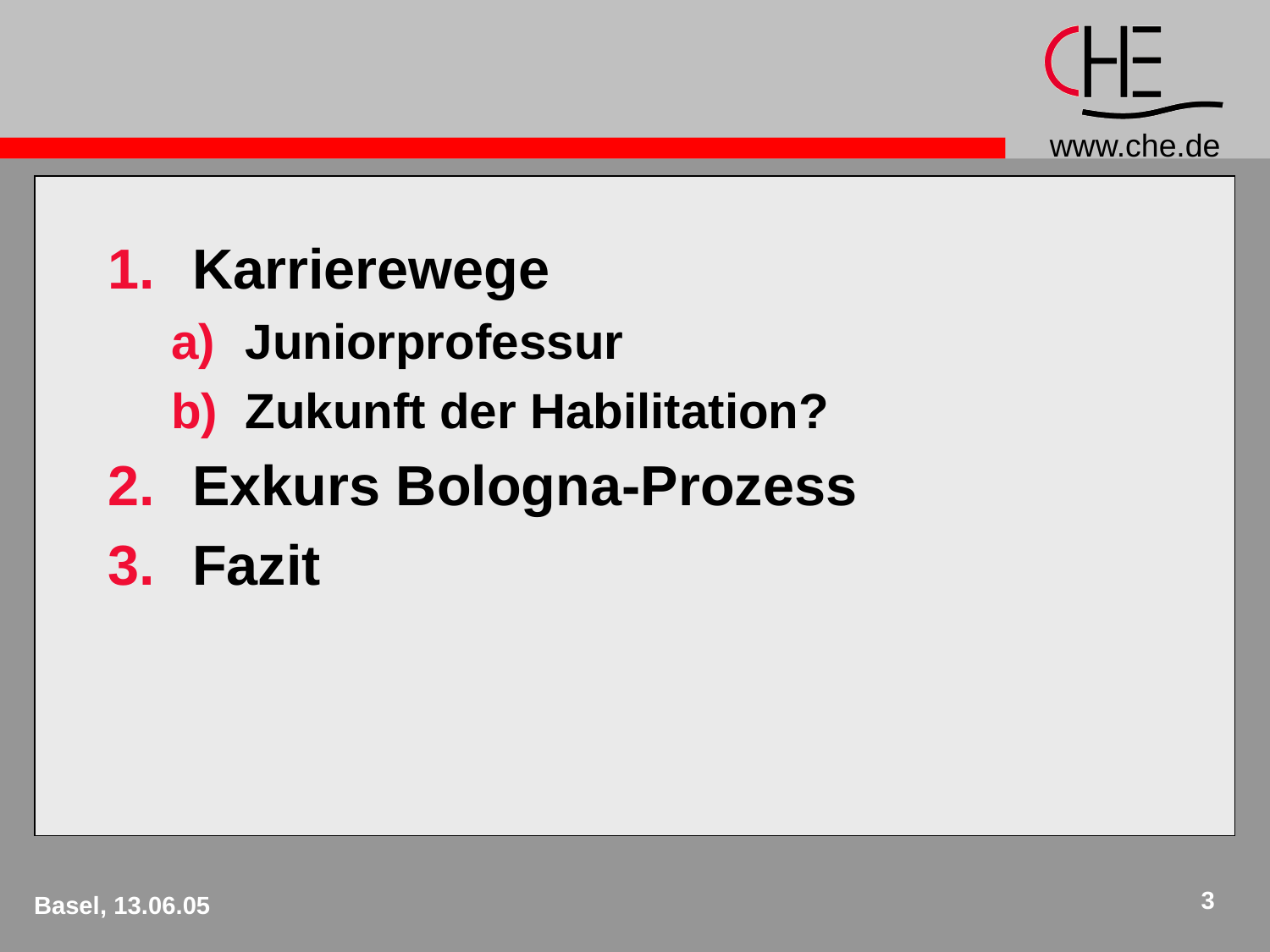

#

Karrierewege
Juniorprofessur
Zukunft der Habilitation?
Exkurs Bologna-Prozess
Fazit
3